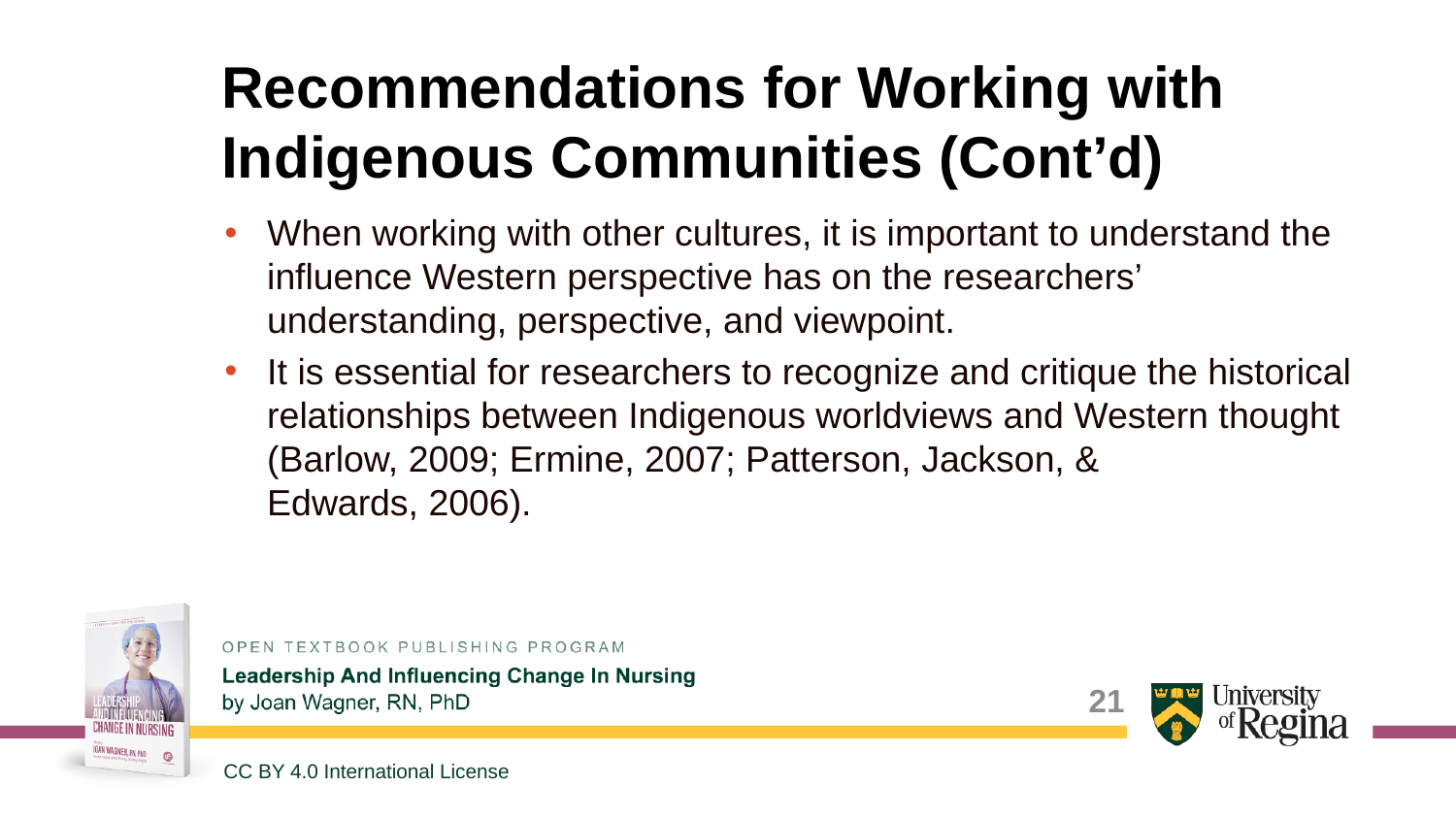

# Recommendations for Working with Indigenous Communities (Cont’d)
When working with other cultures, it is important to understand the influence Western perspective has on the researchers’ understanding, perspective, and viewpoint.
It is essential for researchers to recognize and critique the historical relationships between Indigenous worldviews and Western thought (Barlow, 2009; Ermine, 2007; Patterson, Jackson, & Edwards, 2006).

21
CC BY 4.0 International License